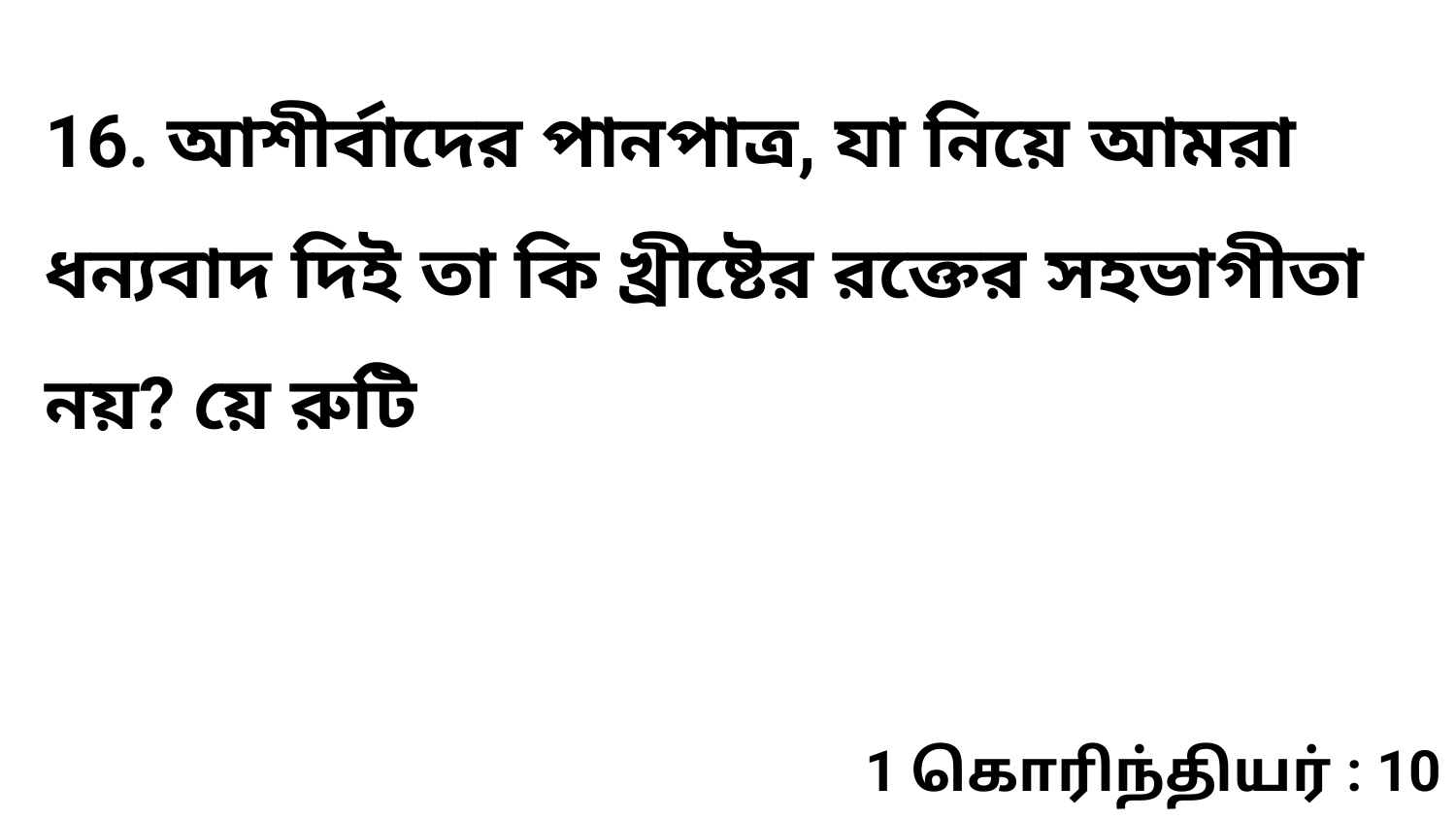

16. আশীর্বাদের পানপাত্র, যা নিয়ে আমরা ধন্যবাদ দিই তা কি খ্রীষ্টের রক্তের সহভাগীতা নয়? য়ে রুটি
1 கொரிந்தியர் : 10